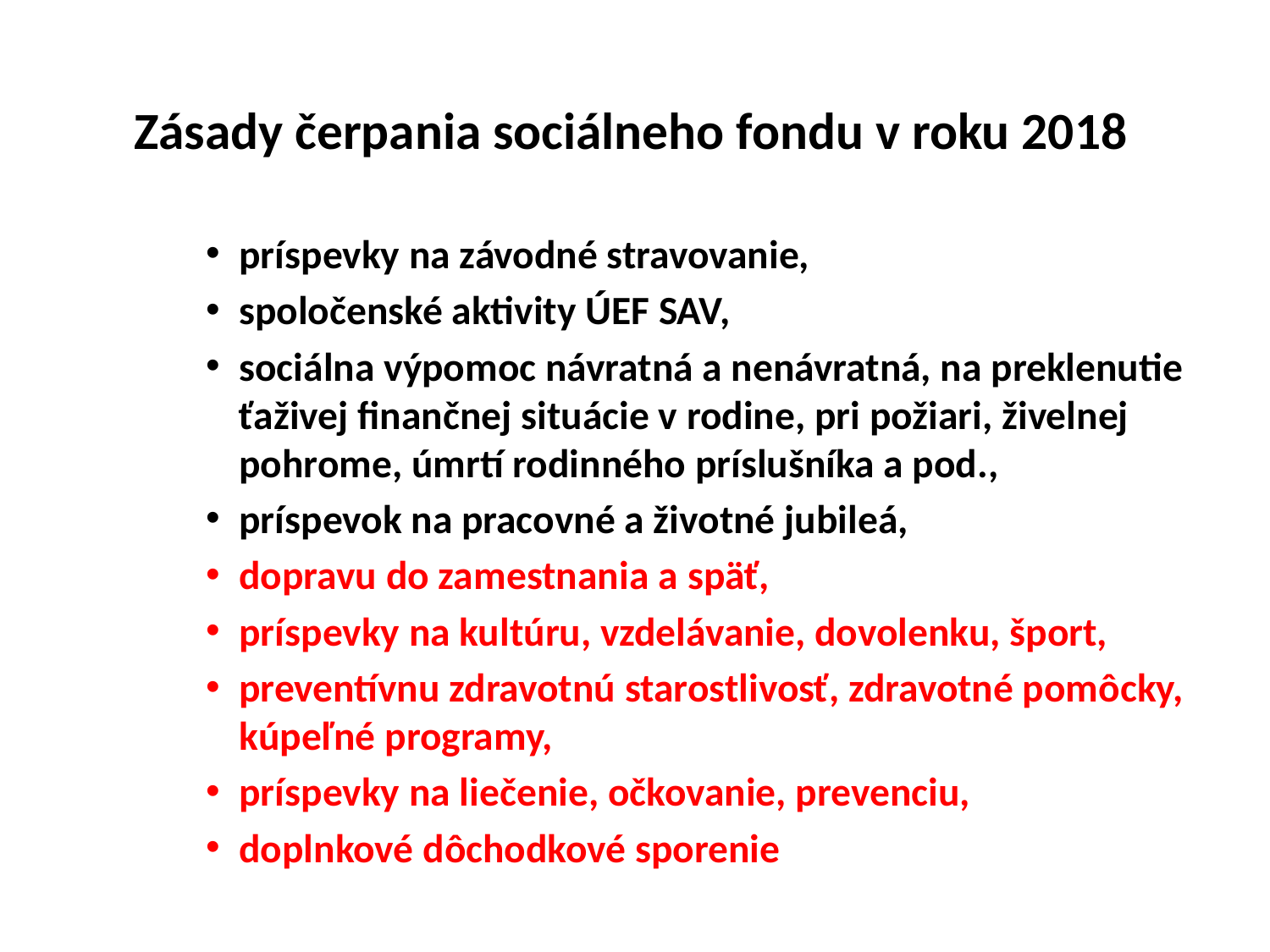

# Zásady čerpania sociálneho fondu v roku 2018
príspevky na závodné stravovanie,
spoločenské aktivity ÚEF SAV,
sociálna výpomoc návratná a nenávratná, na preklenutie ťaživej finančnej situácie v rodine, pri požiari, živelnej pohrome, úmrtí rodinného príslušníka a pod.,
príspevok na pracovné a životné jubileá,
dopravu do zamestnania a späť,
príspevky na kultúru, vzdelávanie, dovolenku, šport,
preventívnu zdravotnú starostlivosť, zdravotné pomôcky, kúpeľné programy,
príspevky na liečenie, očkovanie, prevenciu,
doplnkové dôchodkové sporenie